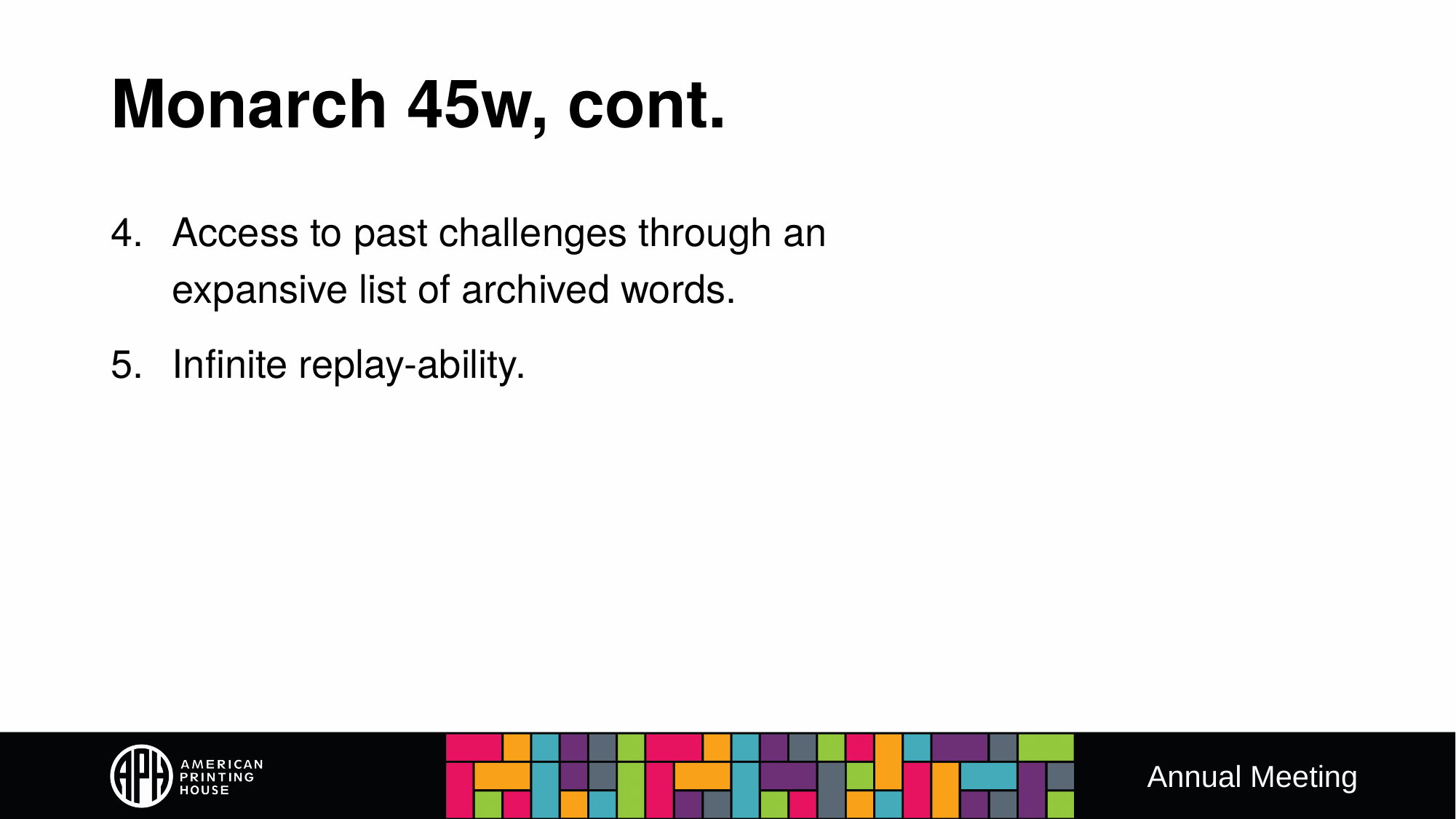

# Monarch 45w, cont.
Access to past challenges through an expansive list of archived words.
Infinite replay-ability.